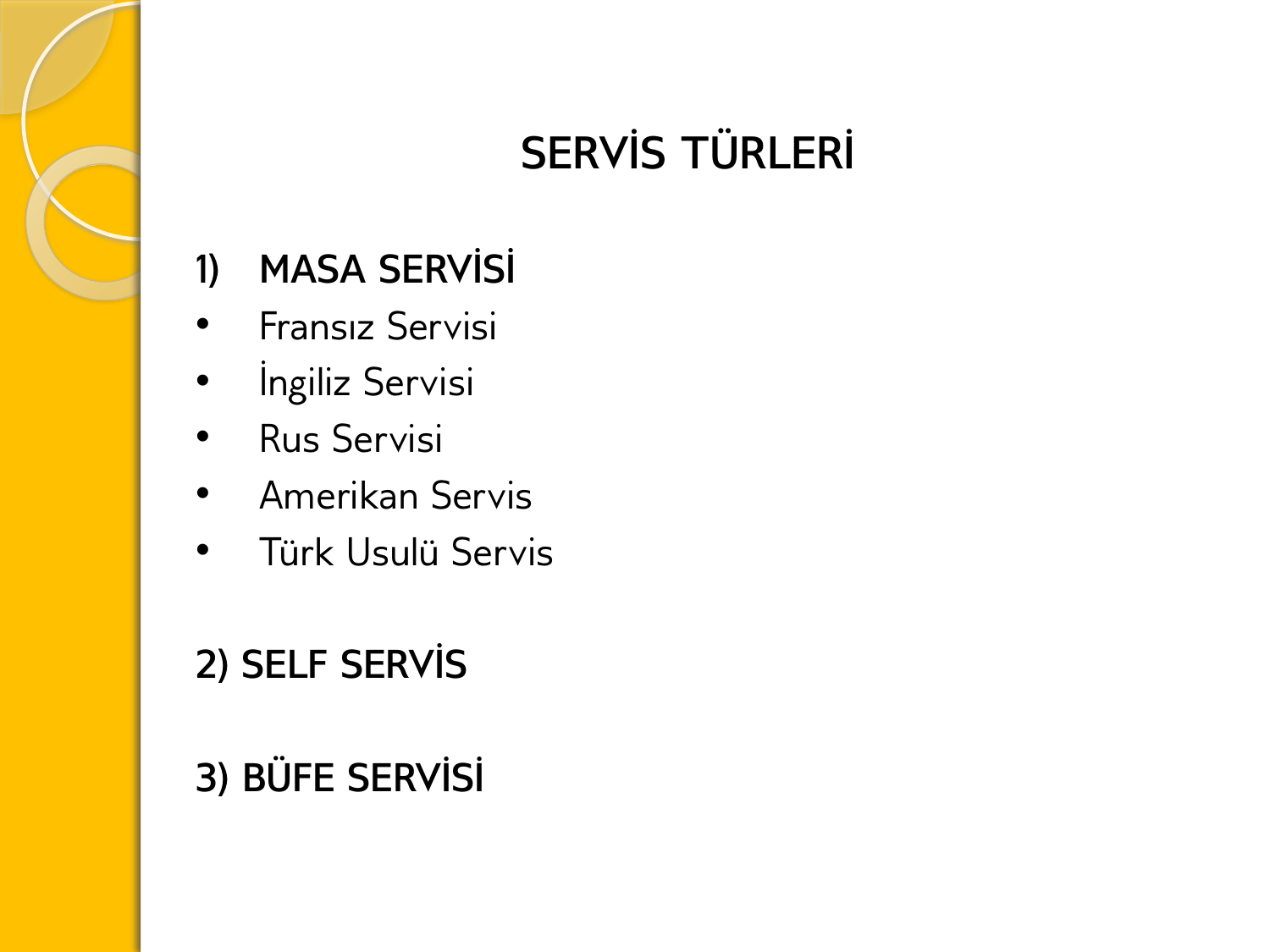

SERVİS TÜRLERİ

MASA SERVİSİ
Fransız Servisi
İngiliz Servisi
Rus Servisi
Amerikan Servis
Türk Usulü Servis

2) SELF SERVİS

3) BÜFE SERVİSİ